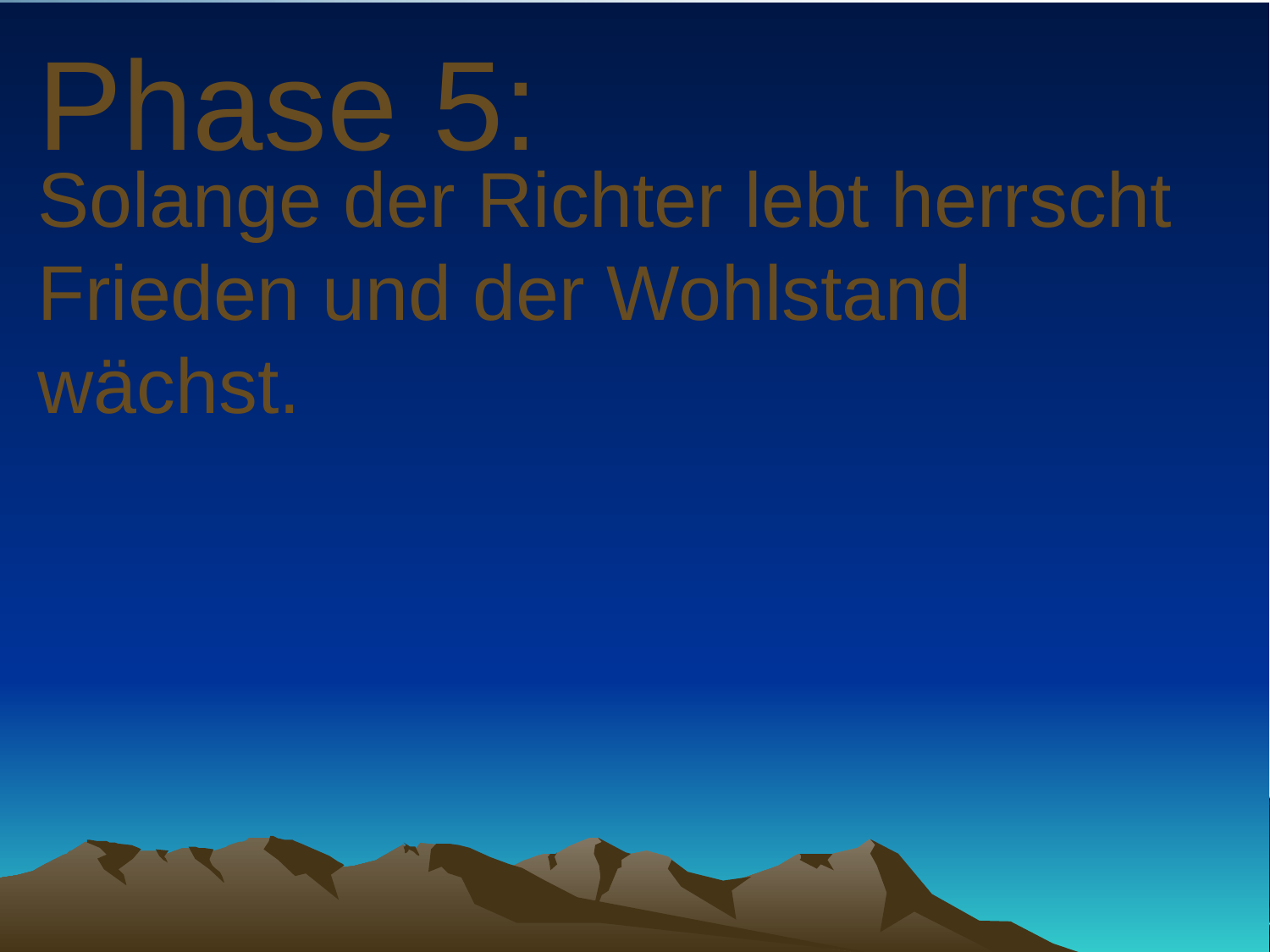

# Phase 5:
Solange der Richter lebt herrscht Frieden und der Wohlstand wächst.